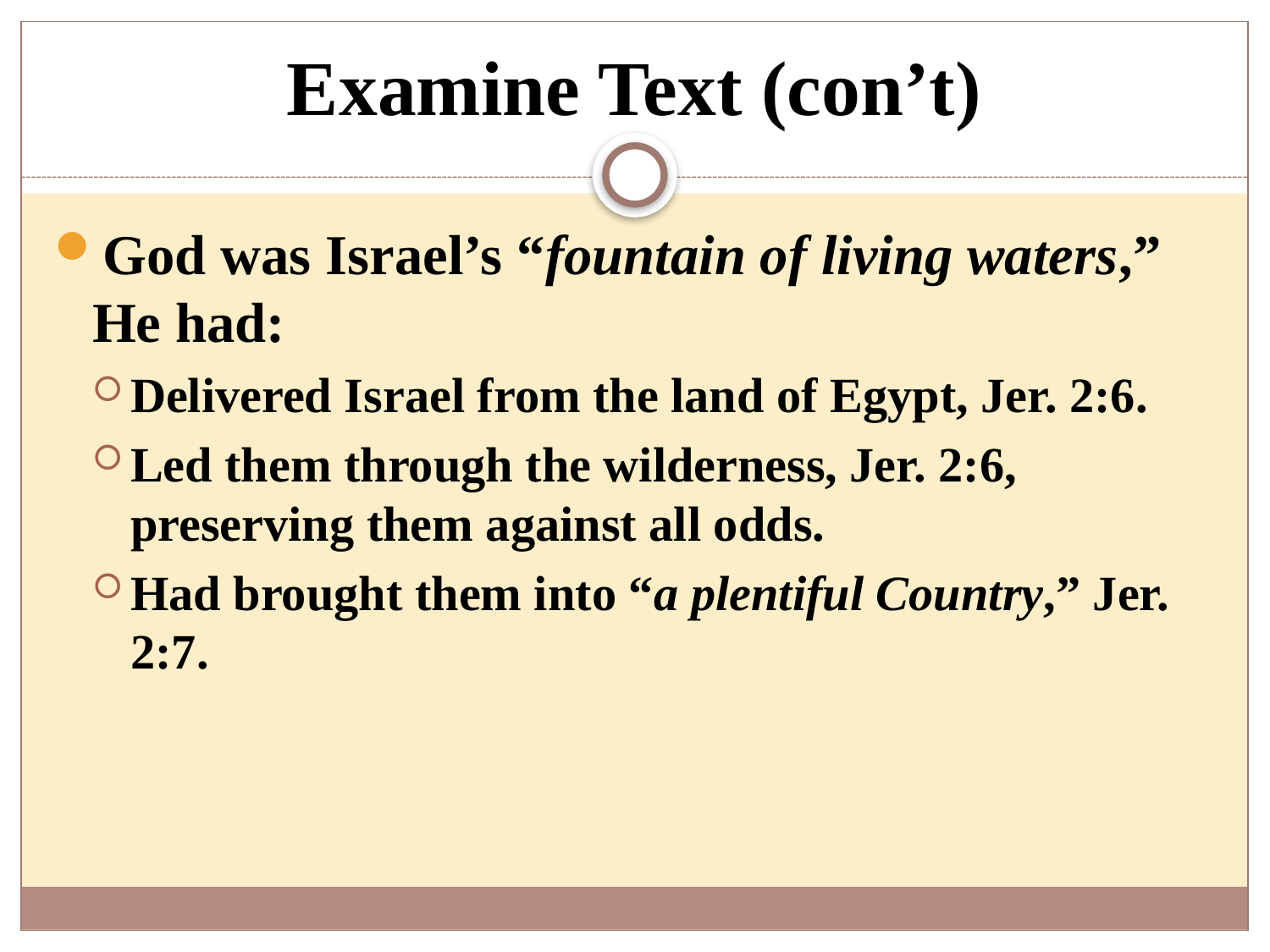

# Examine Text (con’t)
God was Israel’s “fountain of living waters,” He had:
Delivered Israel from the land of Egypt, Jer. 2:6.
Led them through the wilderness, Jer. 2:6, preserving them against all odds.
Had brought them into “a plentiful Country,” Jer. 2:7.